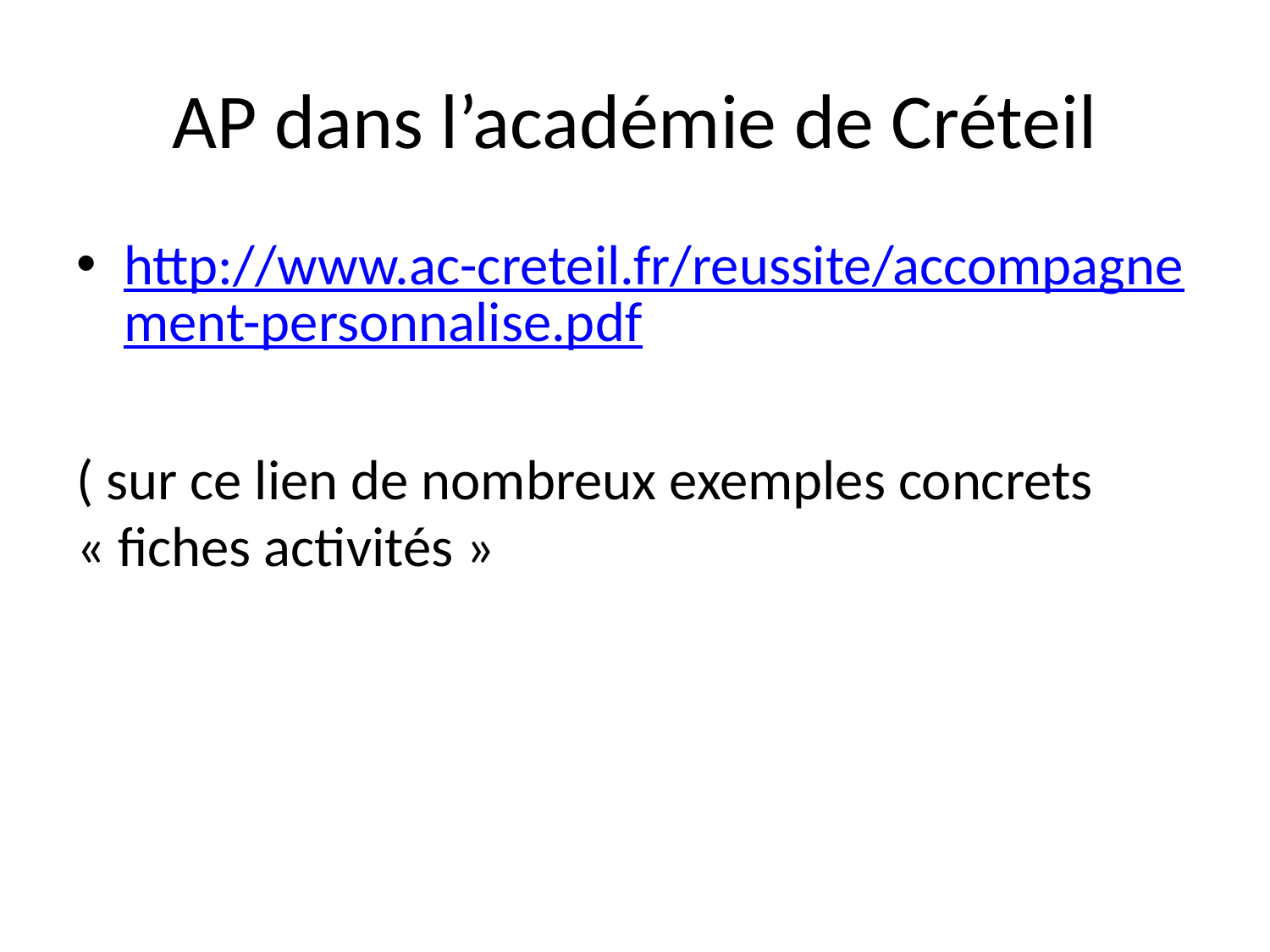

# AP dans l’académie de Créteil
http://www.ac-creteil.fr/reussite/accompagnement-personnalise.pdf

( sur ce lien de nombreux exemples concrets « fiches activités »